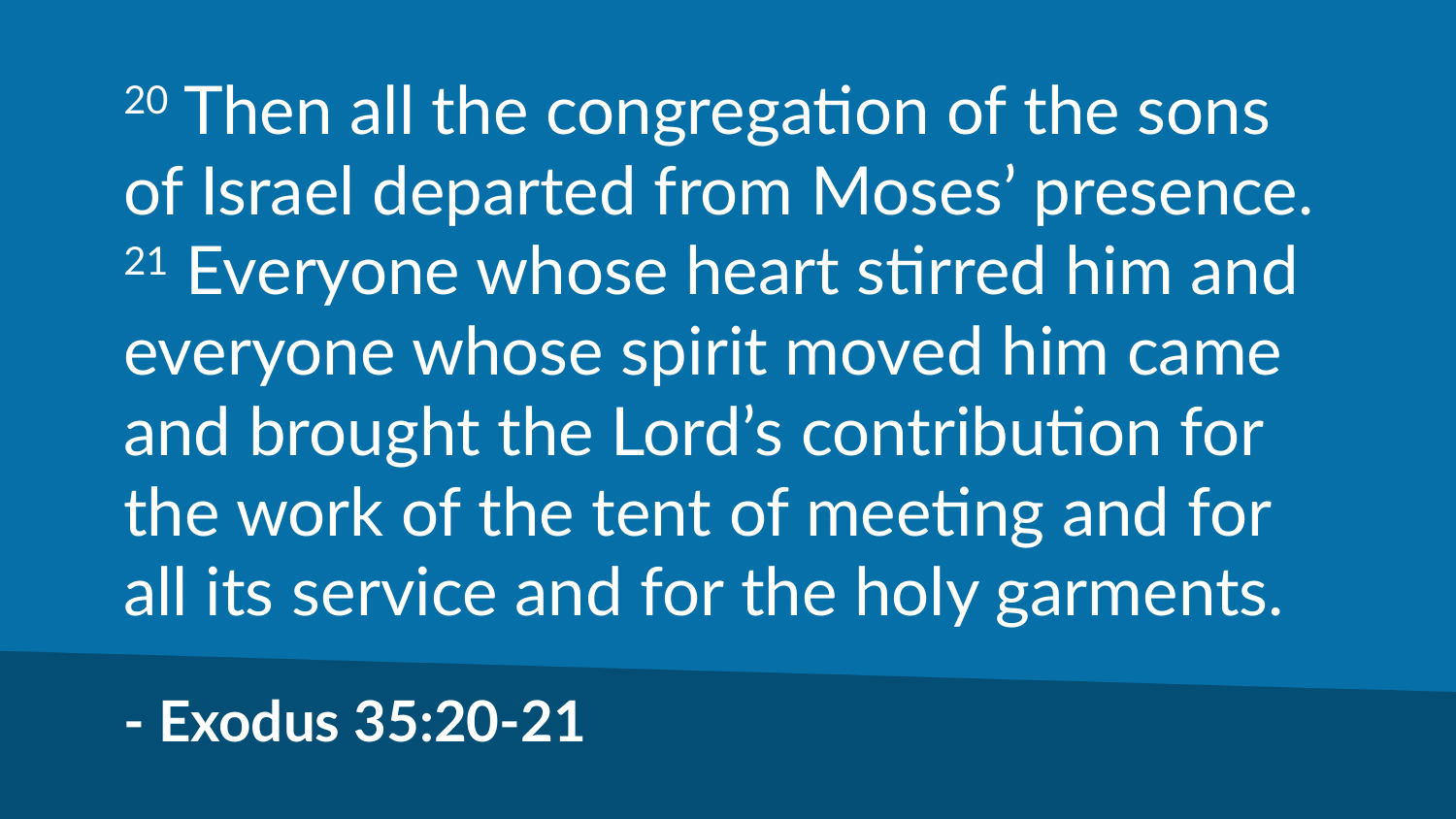

20 Then all the congregation of the sons of Israel departed from Moses’ presence. 21 Everyone whose heart stirred him and everyone whose spirit moved him came and brought the Lord’s contribution for the work of the tent of meeting and for all its service and for the holy garments.
- Exodus 35:20-21